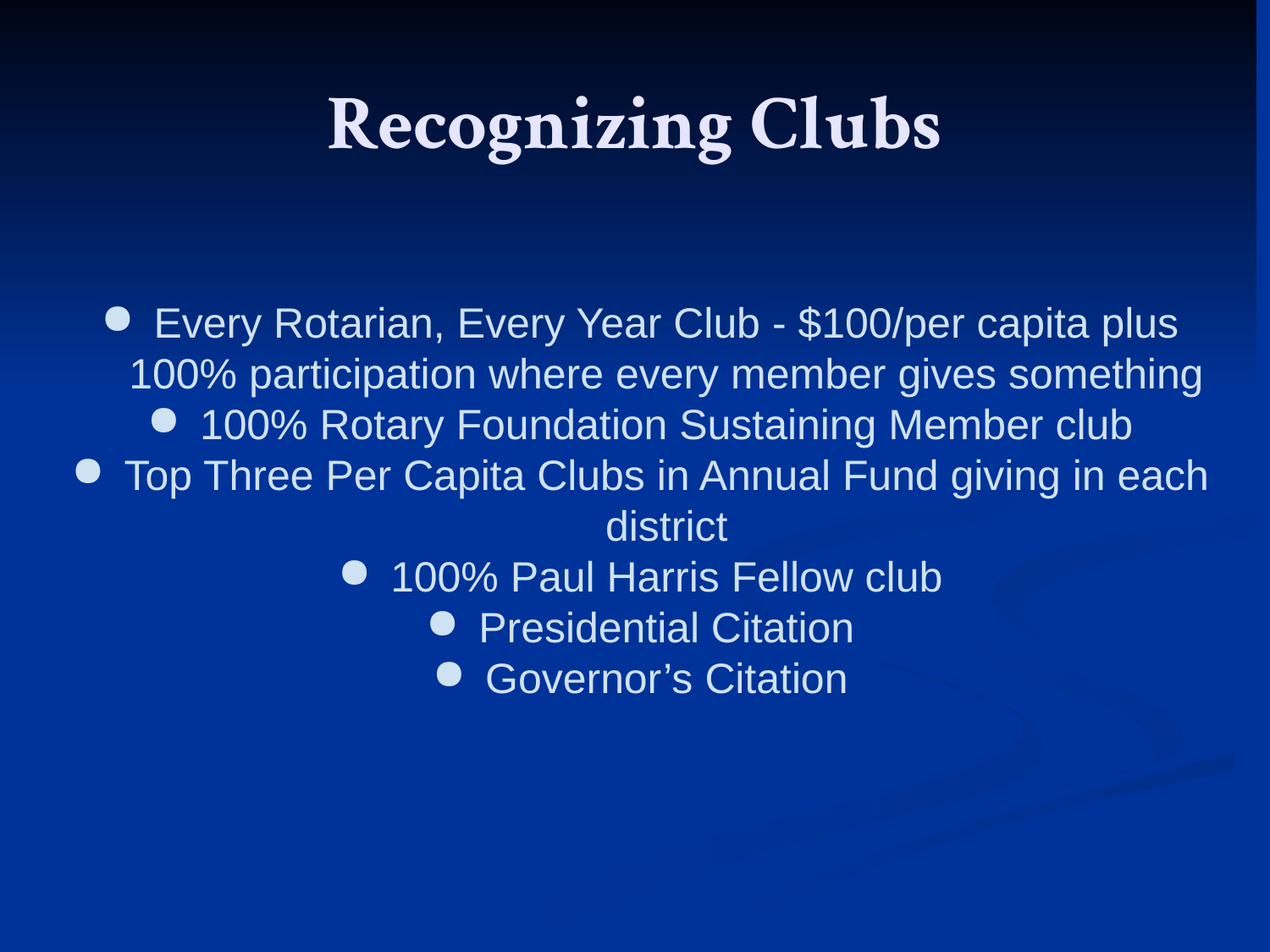

# Recognizing Clubs

Every Rotarian, Every Year Club - $100/per capita plus 100% participation where every member gives something
100% Rotary Foundation Sustaining Member club
Top Three Per Capita Clubs in Annual Fund giving in each district
100% Paul Harris Fellow club
Presidential Citation
Governor’s Citation